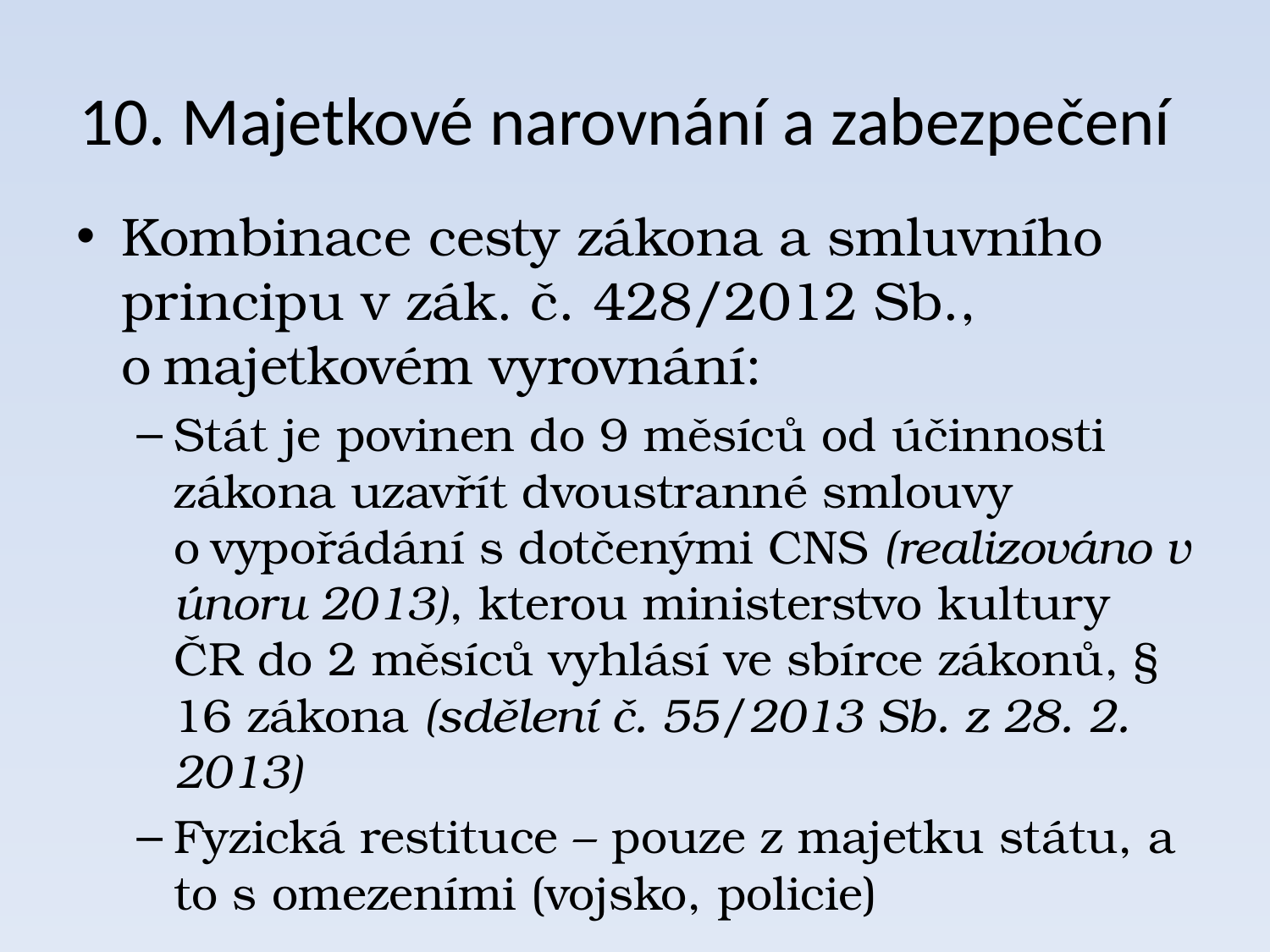

# 10. Majetkové narovnání a zabezpečení
Kombinace cesty zákona a smluvního principu v zák. č. 428/2012 Sb., o majetkovém vyrovnání:
Stát je povinen do 9 měsíců od účinnosti zákona uzavřít dvoustranné smlouvy o vypořádání s dotčenými CNS (realizováno v únoru 2013), kterou ministerstvo kultury ČR do 2 měsíců vyhlásí ve sbírce zákonů, § 16 zákona (sdělení č. 55/2013 Sb. z 28. 2. 2013)
Fyzická restituce – pouze z majetku státu, a to s omezeními (vojsko, policie)